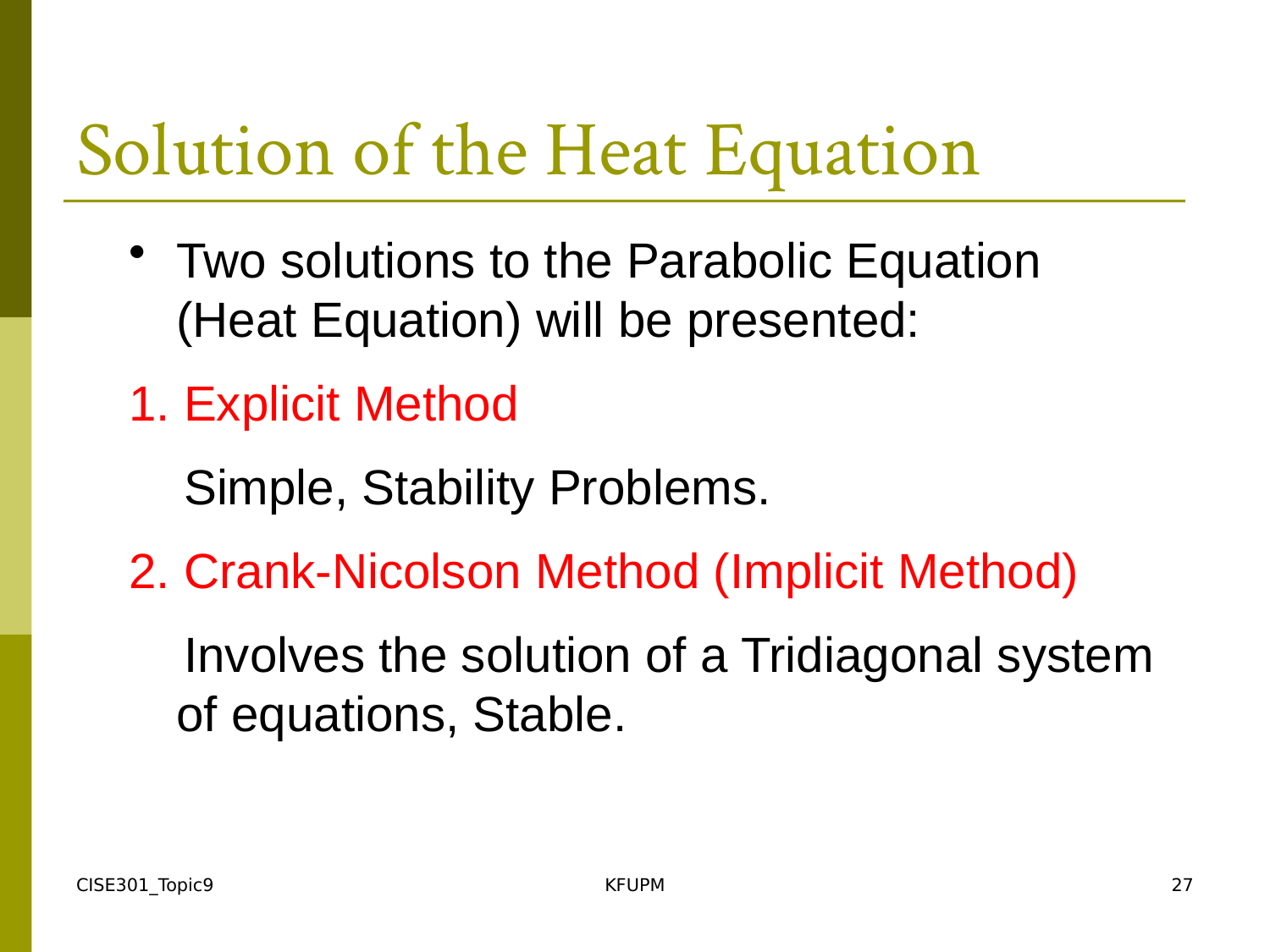

# Solution of the Heat Equation
Two solutions to the Parabolic Equation (Heat Equation) will be presented:
1. Explicit Method
    Simple, Stability Problems.
2. Crank-Nicolson Method (Implicit Method)
    Involves the solution of a Tridiagonal system of equations, Stable.

CISE301_Topic9
KFUPM
27